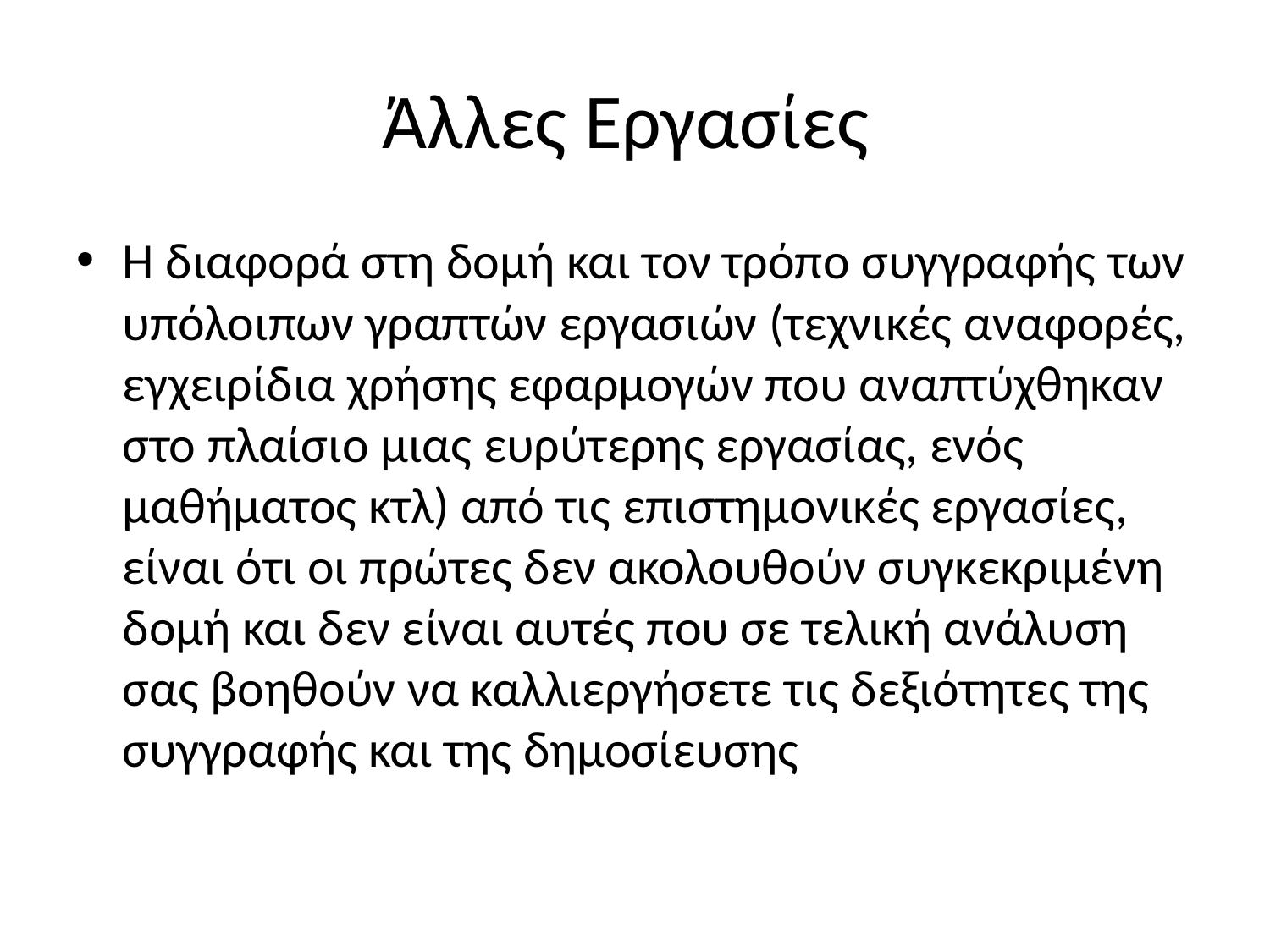

# Άλλες Εργασίες
Η διαφορά στη δομή και τον τρόπο συγγραφής των υπόλοιπων γραπτών εργασιών (τεχνικές αναφορές, εγχειρίδια χρήσης εφαρμογών που αναπτύχθηκαν στο πλαίσιο μιας ευρύτερης εργασίας, ενός μαθήματος κτλ) από τις επιστημονικές εργασίες, είναι ότι οι πρώτες δεν ακολουθούν συγκεκριμένη δομή και δεν είναι αυτές που σε τελική ανάλυση σας βοηθούν να καλλιεργήσετε τις δεξιότητες της συγγραφής και της δημοσίευσης